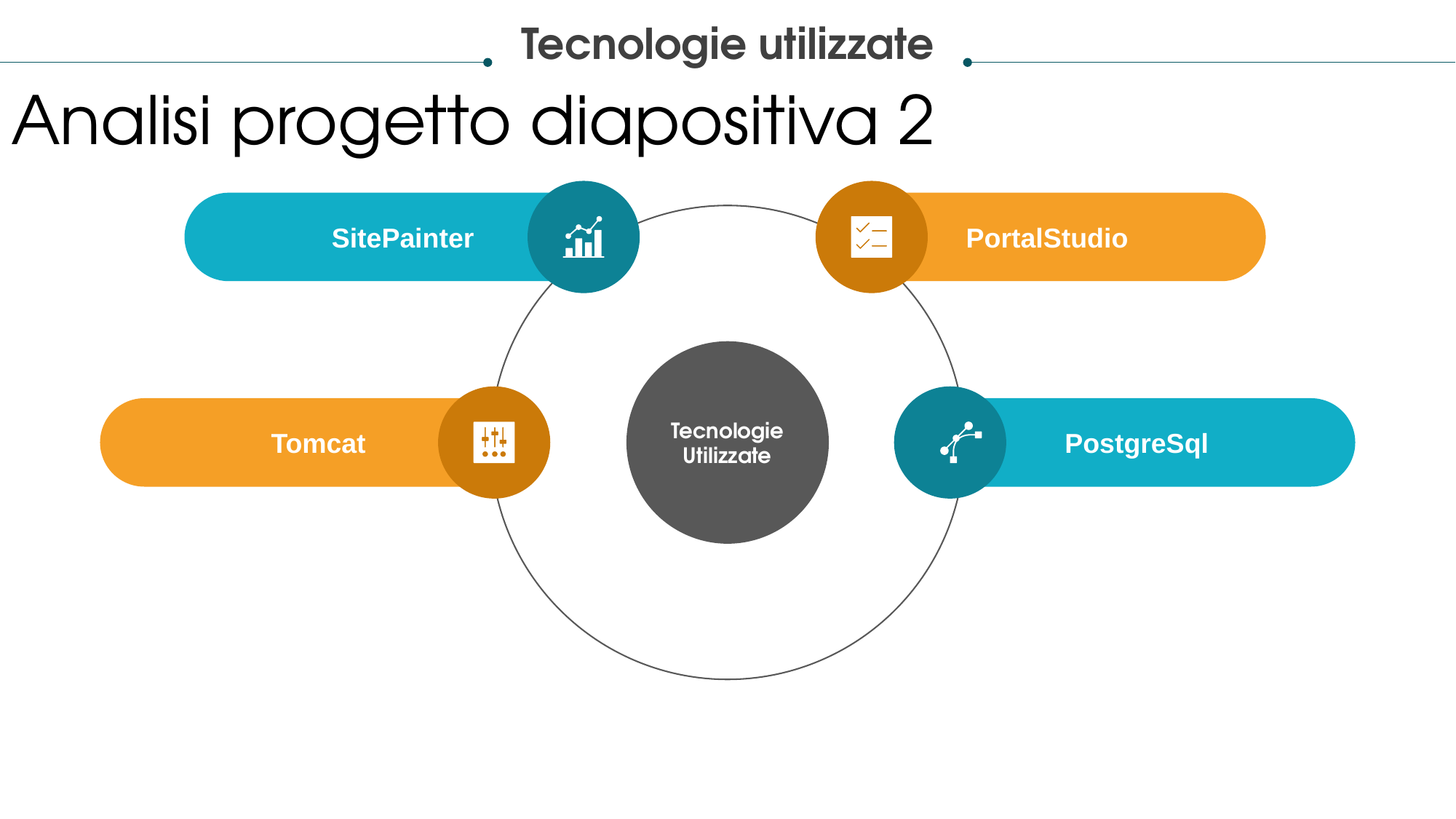

Tecnologie utilizzate
Analisi progetto diapositiva 2

SitePainter
PortalStudio

Tecnologie Utilizzate

Tomcat
PostgreSql